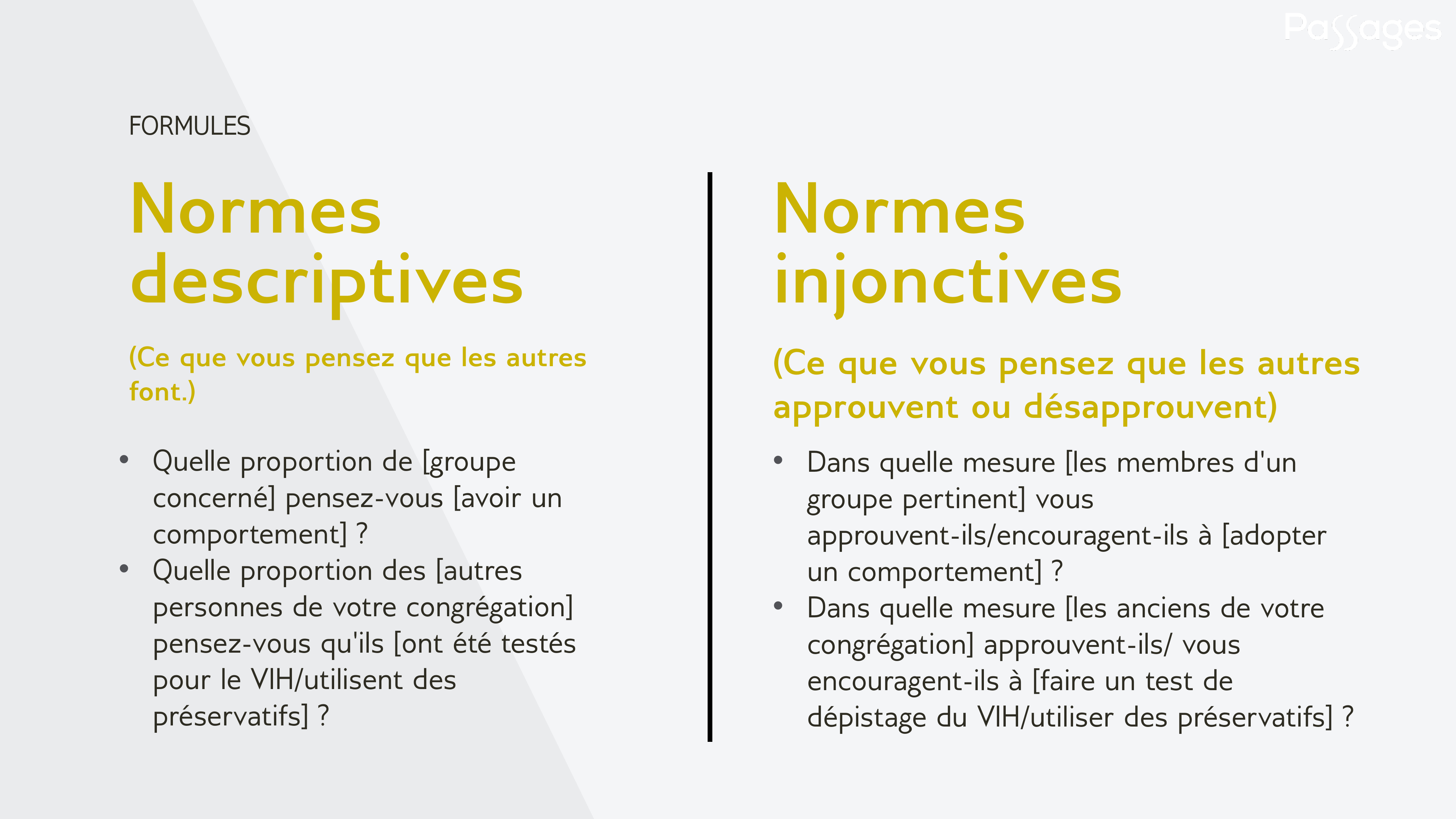

FORMULES
Normes injonctives
# Normes descriptives

(Ce que vous pensez que les autres font.)
(Ce que vous pensez que les autres approuvent ou désapprouvent)
Quelle proportion de [groupe concerné] pensez-vous [avoir un comportement] ?
Quelle proportion des [autres personnes de votre congrégation] pensez-vous qu'ils [ont été testés pour le VIH/utilisent des préservatifs] ?
Dans quelle mesure [les membres d'un groupe pertinent] vous approuvent-ils/encouragent-ils à [adopter un comportement] ?
Dans quelle mesure [les anciens de votre congrégation] approuvent-ils/ vous encouragent-ils à [faire un test de dépistage du VIH/utiliser des préservatifs] ?